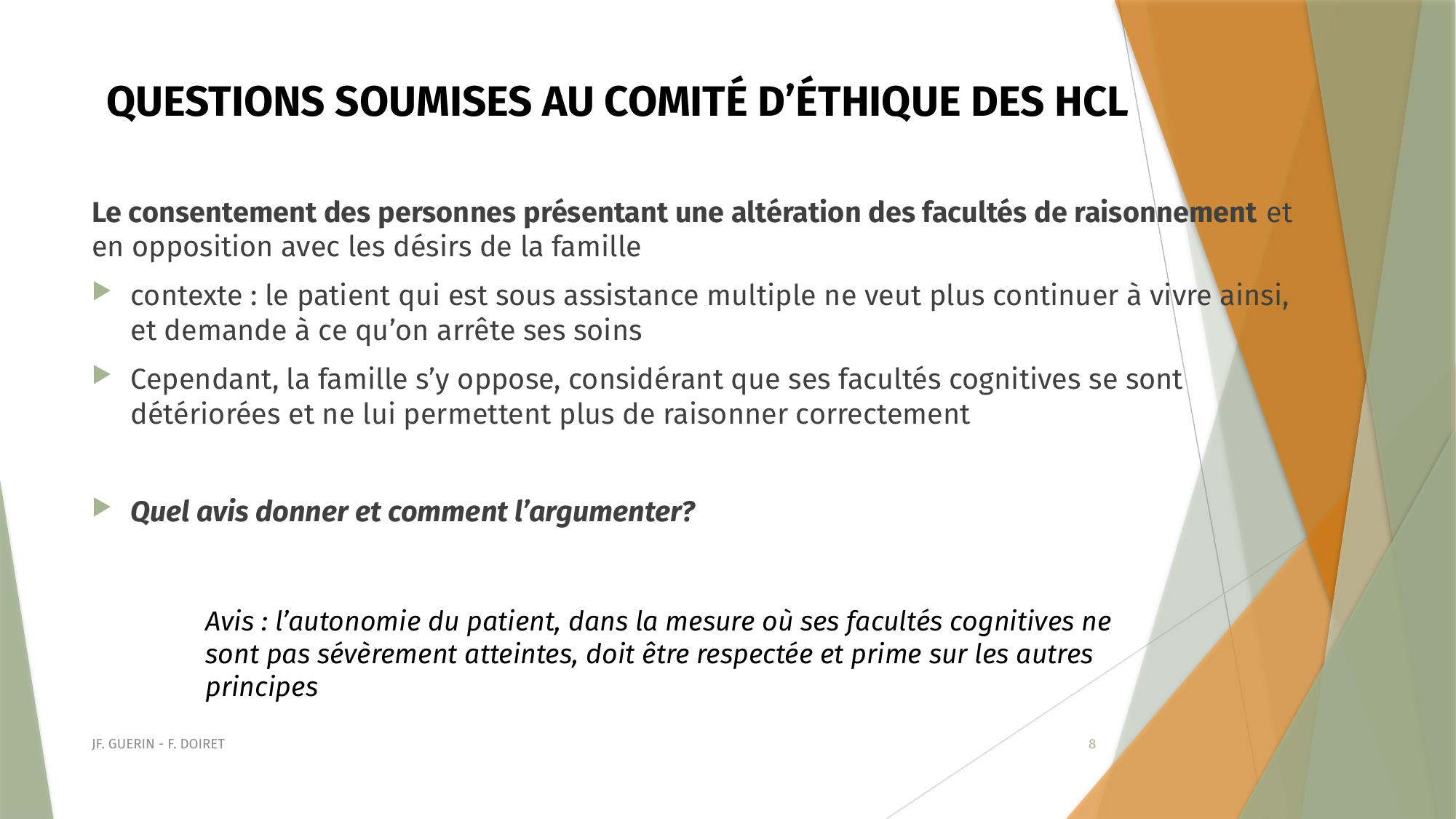

#
QUESTIONS SOUMISES AU COMITÉ D’ÉTHIQUE DES HCL

Le consentement des personnes présentant une altération des facultés de raisonnement et en opposition avec les désirs de la famille
contexte : le patient qui est sous assistance multiple ne veut plus continuer à vivre ainsi, et demande à ce qu’on arrête ses soins
Cependant, la famille s’y oppose, considérant que ses facultés cognitives se sont détériorées et ne lui permettent plus de raisonner correctement

Quel avis donner et comment l’argumenter?

Avis : l’autonomie du patient, dans la mesure où ses facultés cognitives ne sont pas sévèrement atteintes, doit être respectée et prime sur les autres principes
JF. GUERIN - F. DOIRET
8